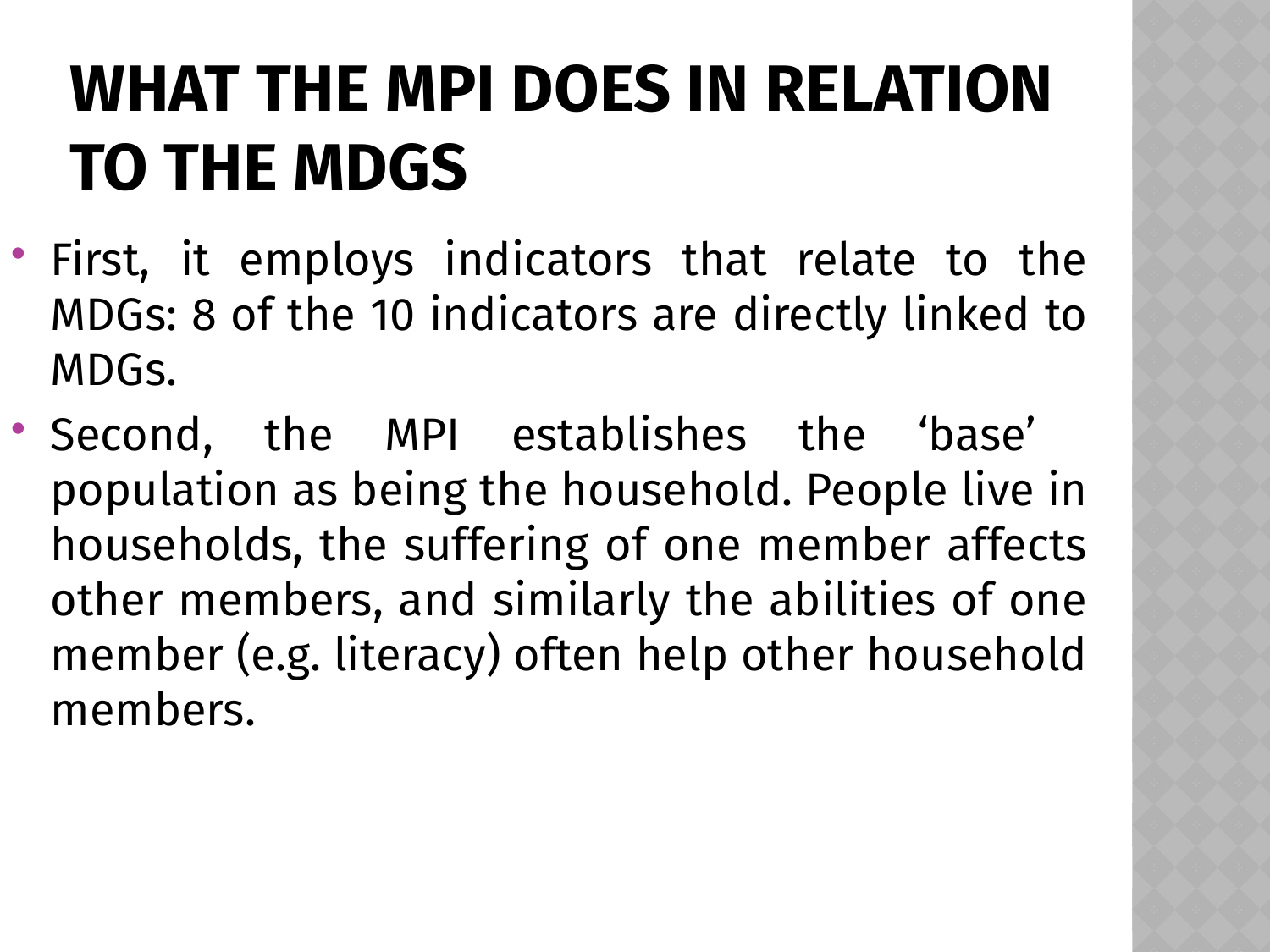

# What the MPI does in relation to the MDGs
First, it employs indicators that relate to the MDGs: 8 of the 10 indicators are directly linked to MDGs.
Second, the MPI establishes the ‘base’  population as being the household. People live in households, the suffering of one member affects other members, and similarly the abilities of one member (e.g. literacy) often help other household members.